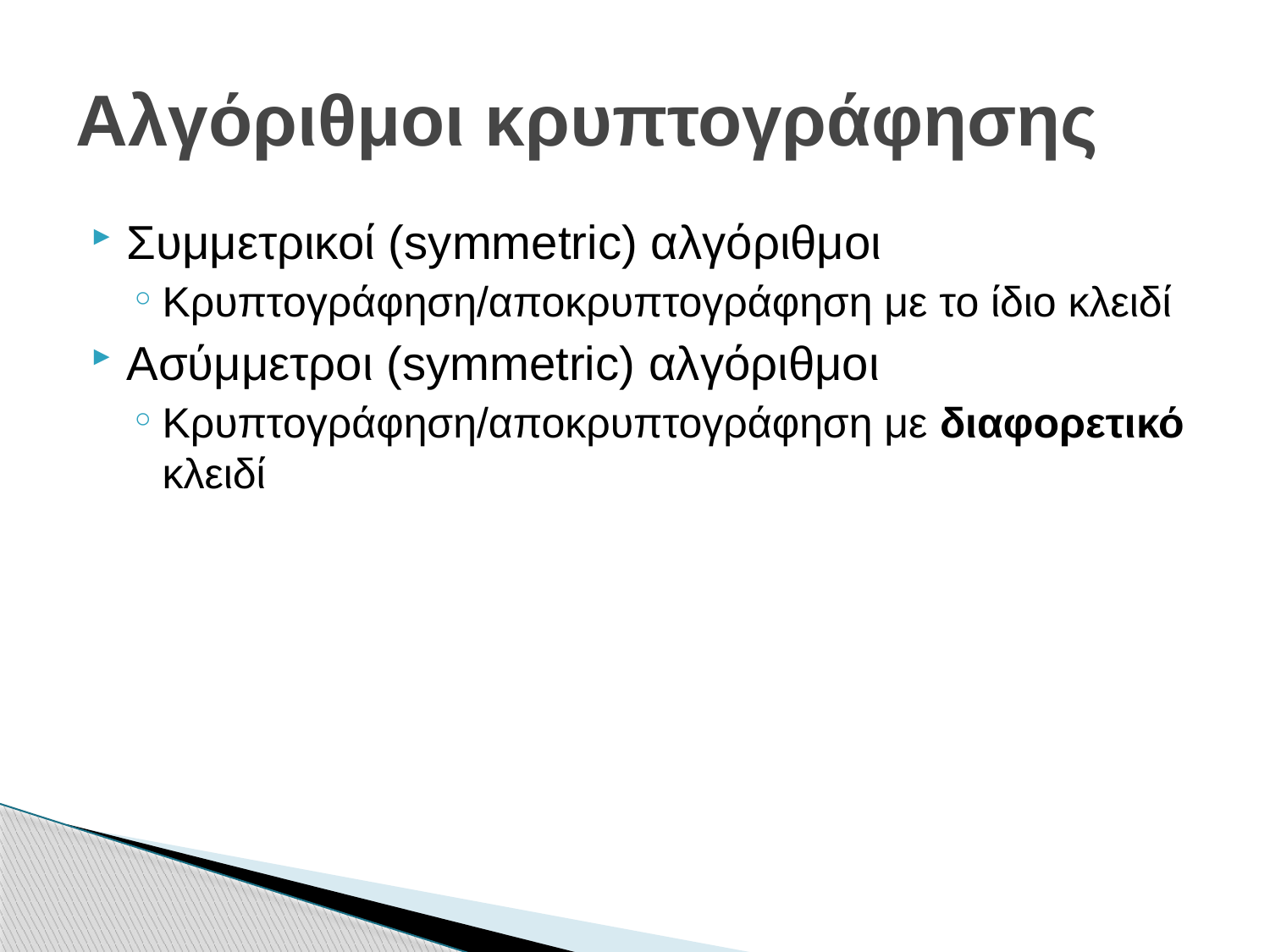

# Αλγόριθμοι κρυπτογράφησης
Συμμετρικοί (symmetric) αλγόριθμοι
Κρυπτογράφηση/αποκρυπτογράφηση με το ίδιο κλειδί
Ασύμμετροι (symmetric) αλγόριθμοι
Κρυπτογράφηση/αποκρυπτογράφηση με διαφορετικό κλειδί